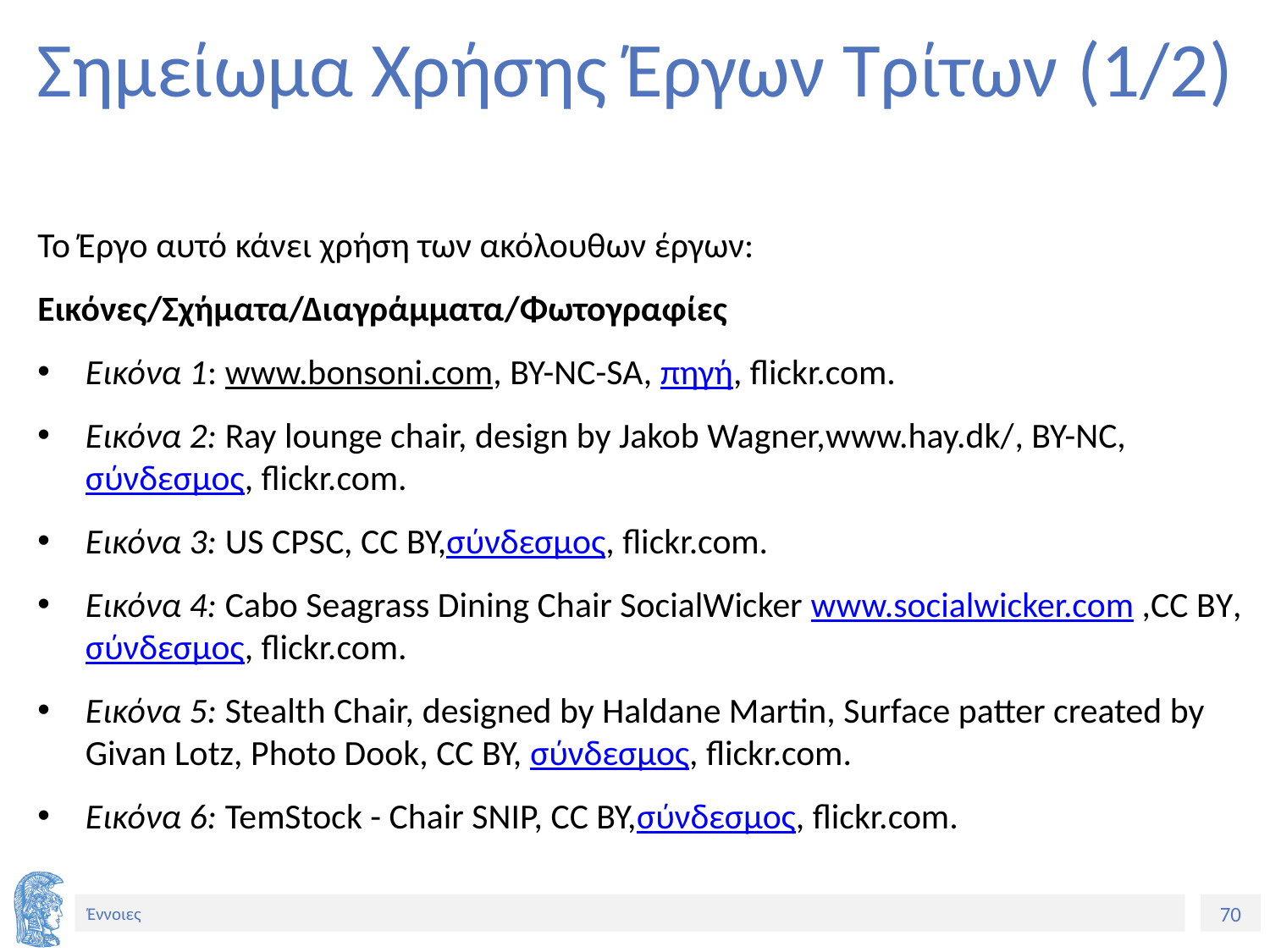

# Σημείωμα Χρήσης Έργων Τρίτων (1/2)
Το Έργο αυτό κάνει χρήση των ακόλουθων έργων:
Εικόνες/Σχήματα/Διαγράμματα/Φωτογραφίες
Εικόνα 1: www.bonsoni.com, BY-NC-SA, πηγή, flickr.com.
Εικόνα 2: Ray lounge chair, design by Jakob Wagner,www.hay.dk/, ΒΥ-NC, σύνδεσμος, flickr.com.
Εικόνα 3: US CPSC, CC BY,σύνδεσμος, flickr.com.
Εικόνα 4: Cabo Seagrass Dining Chair SocialWicker www.socialwicker.com ,CC BΥ, σύνδεσμος, flickr.com.
Εικόνα 5: Stealth Chair, designed by Haldane Martin, Surface patter created by Givan Lotz, Photo Dook, CC BY, σύνδεσμος, flickr.com.
Εικόνα 6: TemStock - Chair SNIP, CC BY,σύνδεσμος, flickr.com.